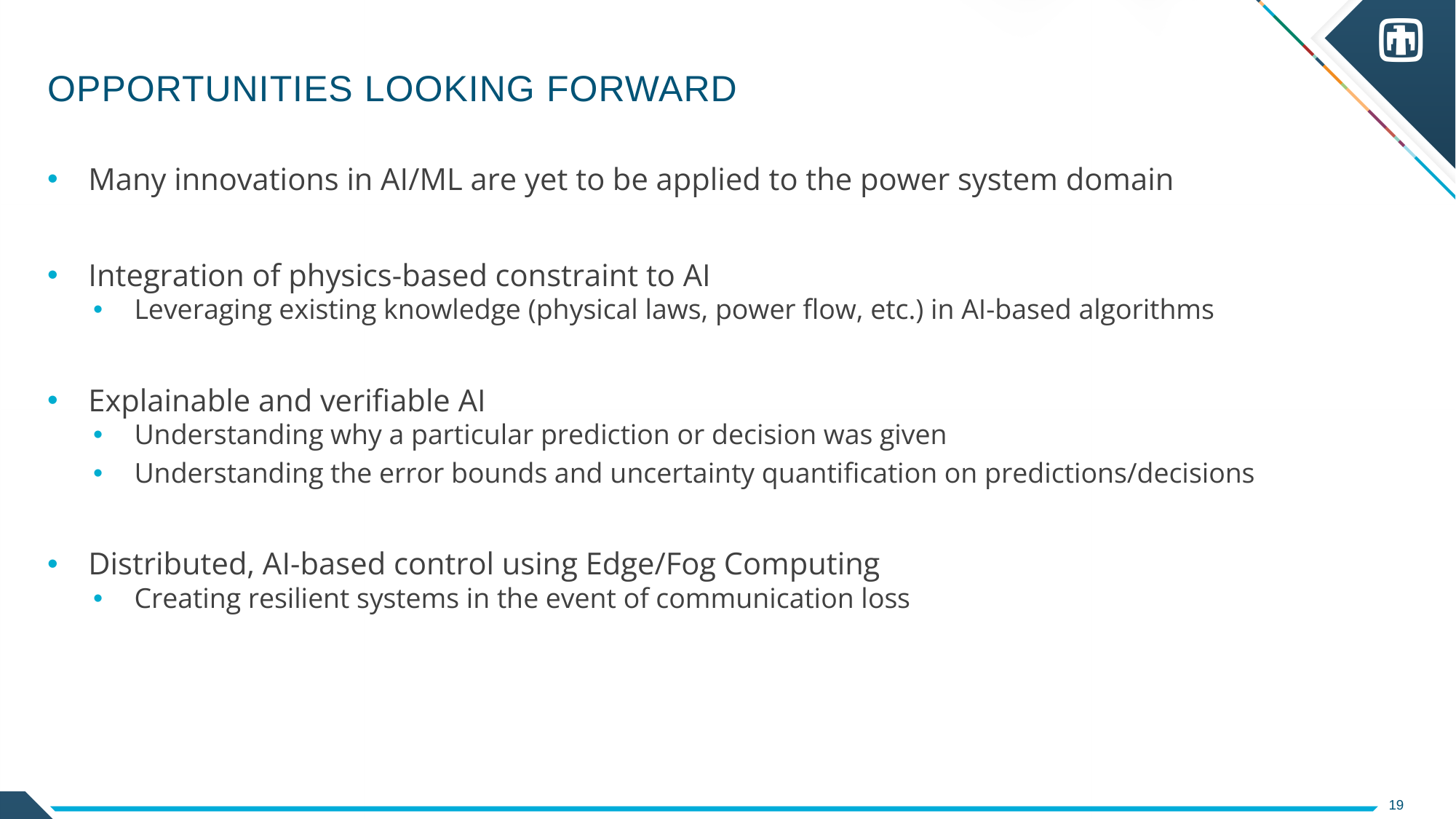

# Opportunities looking forward
Many innovations in AI/ML are yet to be applied to the power system domain

Integration of physics-based constraint to AI
Leveraging existing knowledge (physical laws, power flow, etc.) in AI-based algorithms

Explainable and verifiable AI
Understanding why a particular prediction or decision was given
Understanding the error bounds and uncertainty quantification on predictions/decisions

Distributed, AI-based control using Edge/Fog Computing
Creating resilient systems in the event of communication loss

19